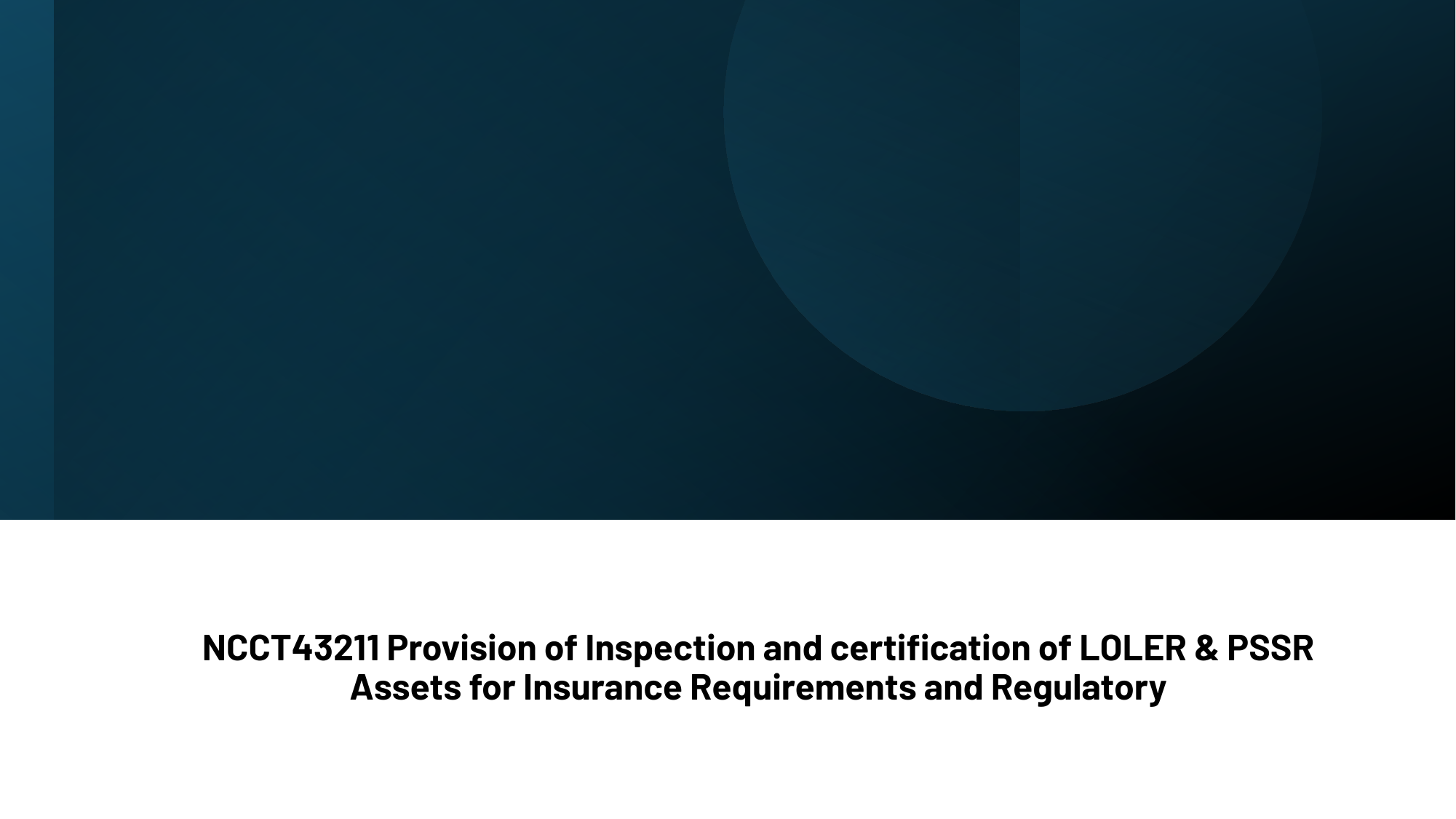

NCCT43211 Provision of Inspection and certification of LOLER & PSSR Assets for Insurance Requirements and Regulatory